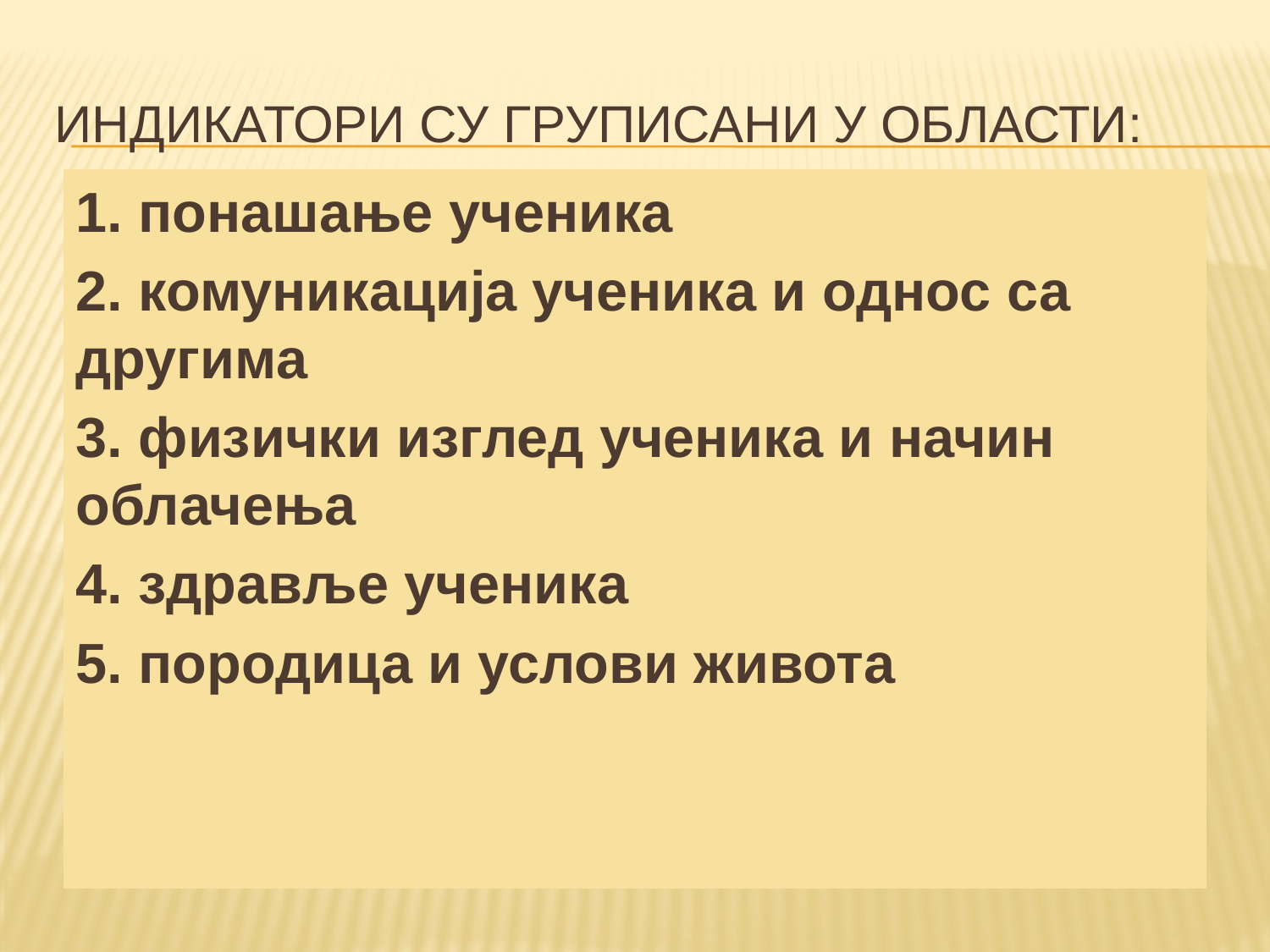

# Индикатори су груписани у области:
1. понашање ученика
2. комуникација ученика и однос са другима
3. физички изглед ученика и начин облачења
4. здравље ученика
5. породица и услови живота